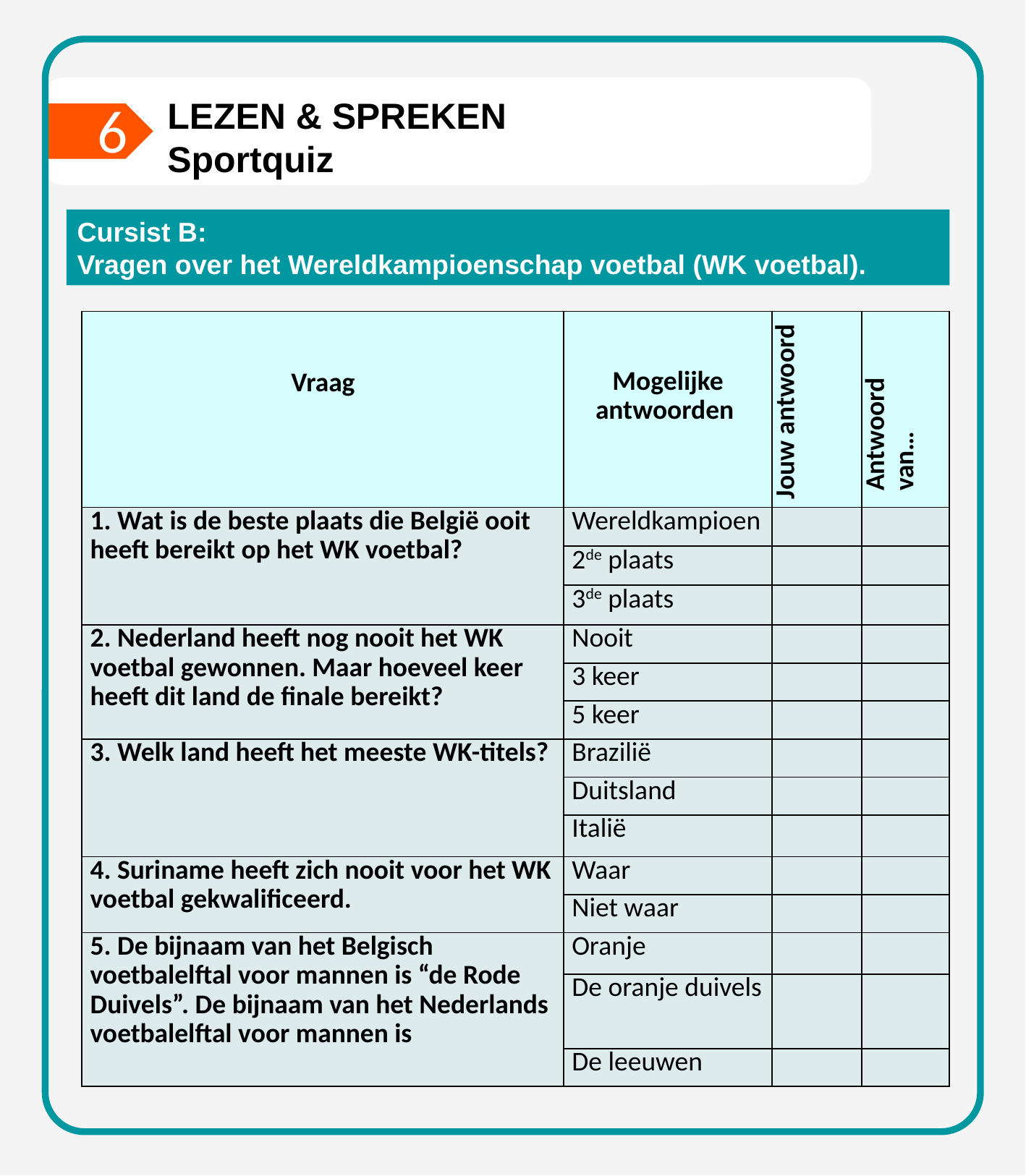

6
LEZEN & SPREKEN
Sportquiz

Cursist B:
Vragen over het Wereldkampioenschap voetbal (WK voetbal).
| Vraag | Mogelijke antwoorden | Jouw antwoord | Antwoord van… |
| --- | --- | --- | --- |
| 1. Wat is de beste plaats die België ooit heeft bereikt op het WK voetbal? | Wereldkampioen |  |  |
|  | 2de plaats |  |  |
|  | 3de plaats |  |  |
| 2. Nederland heeft nog nooit het WK voetbal gewonnen. Maar hoeveel keer heeft dit land de finale bereikt? | Nooit |  |  |
|  | 3 keer |  |  |
|  | 5 keer |  |  |
| 3. Welk land heeft het meeste WK-titels? | Brazilië |  |  |
|  | Duitsland |  |  |
|  | Italië |  |  |
| 4. Suriname heeft zich nooit voor het WK voetbal gekwalificeerd. | Waar |  |  |
|  | Niet waar |  |  |
| 5. De bijnaam van het Belgisch voetbalelftal voor mannen is “de Rode Duivels”. De bijnaam van het Nederlands voetbalelftal voor mannen is | Oranje |  |  |
|  | De oranje duivels |  |  |
|  | De leeuwen |  |  |